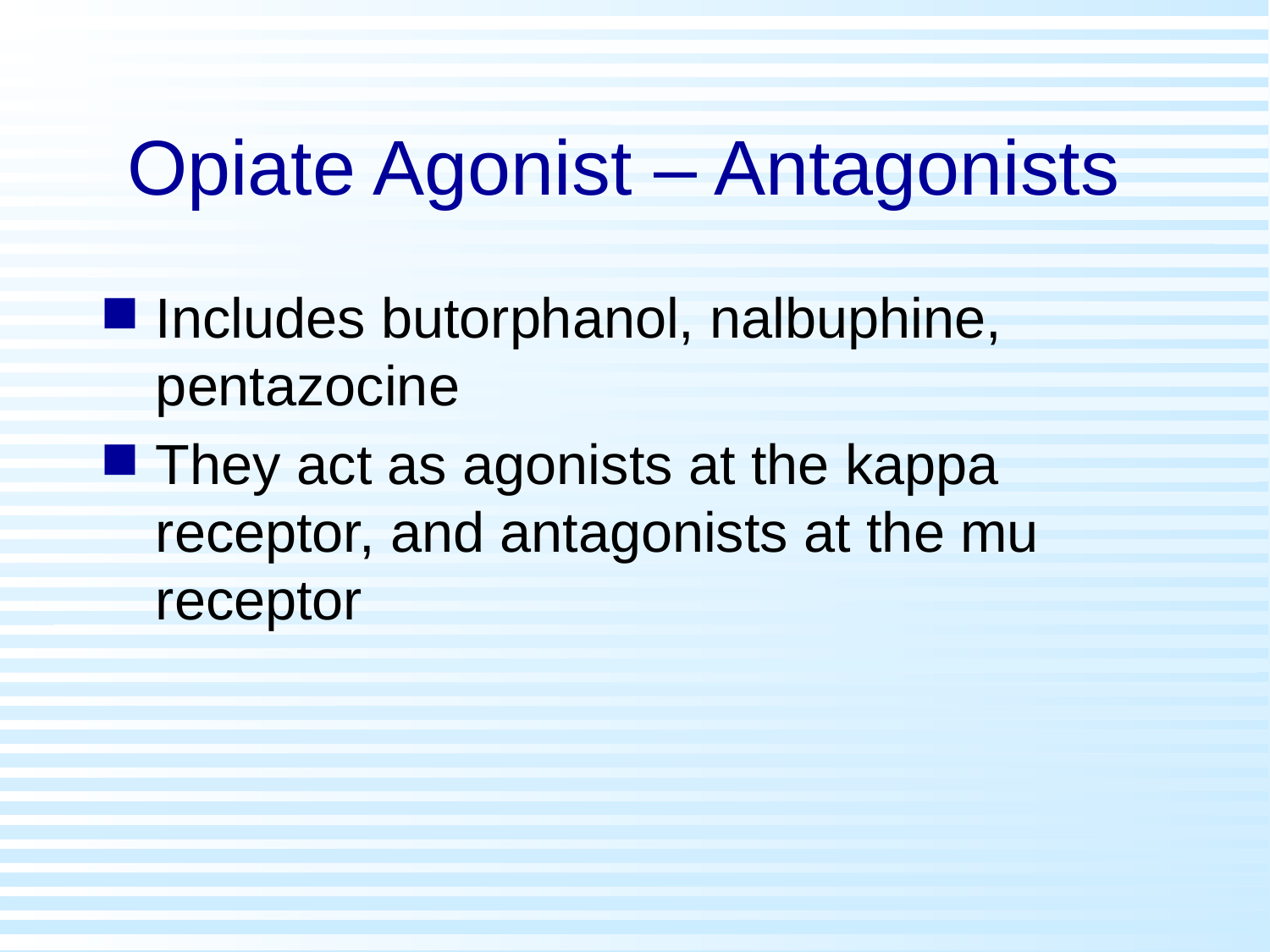

# Opiate Agonist – Antagonists
Includes butorphanol, nalbuphine, pentazocine
They act as agonists at the kappa receptor, and antagonists at the mu receptor